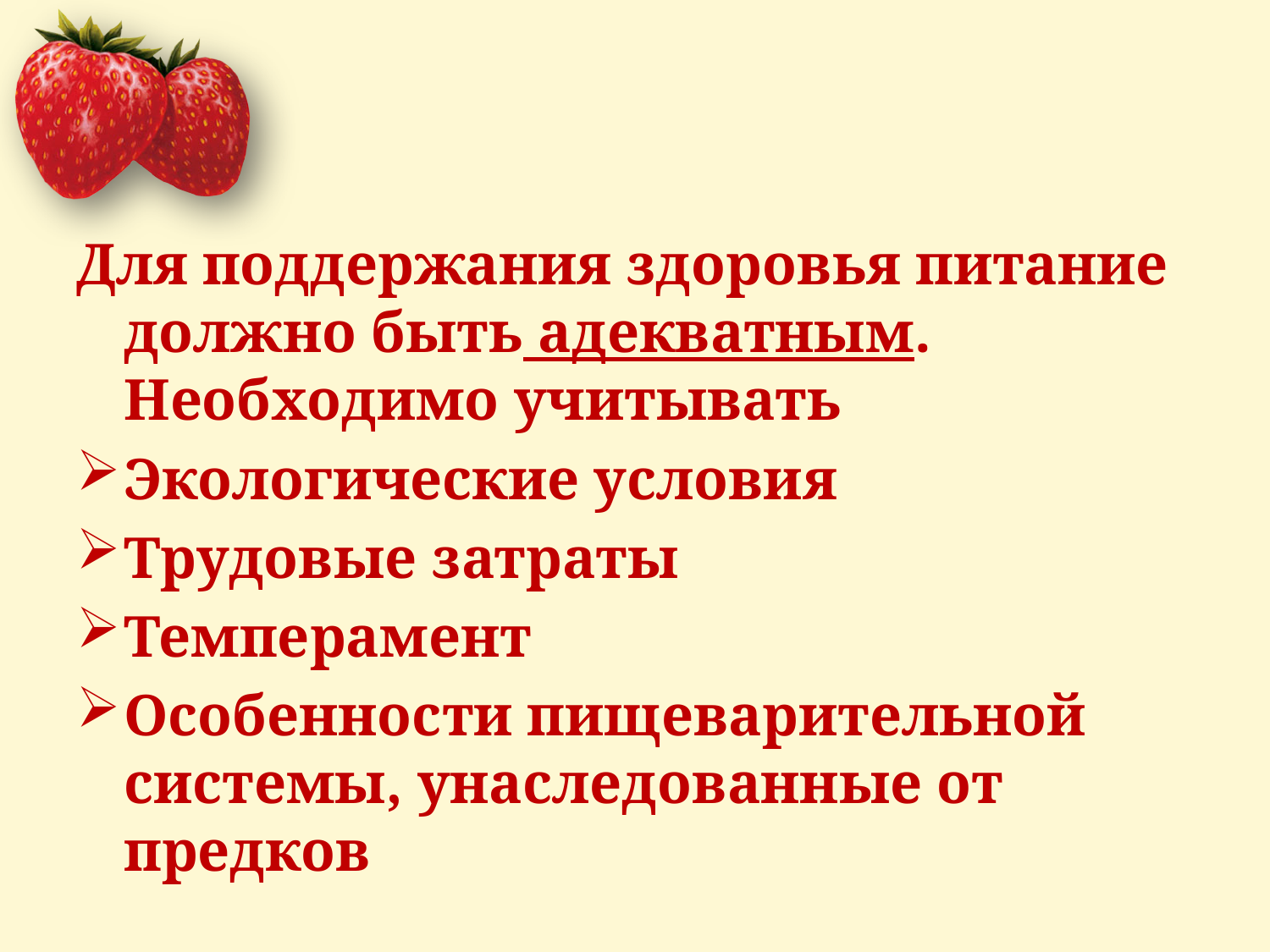

Для поддержания здоровья питание должно быть адекватным. Необходимо учитывать
Экологические условия
Трудовые затраты
Темперамент
Особенности пищеварительной системы, унаследованные от предков